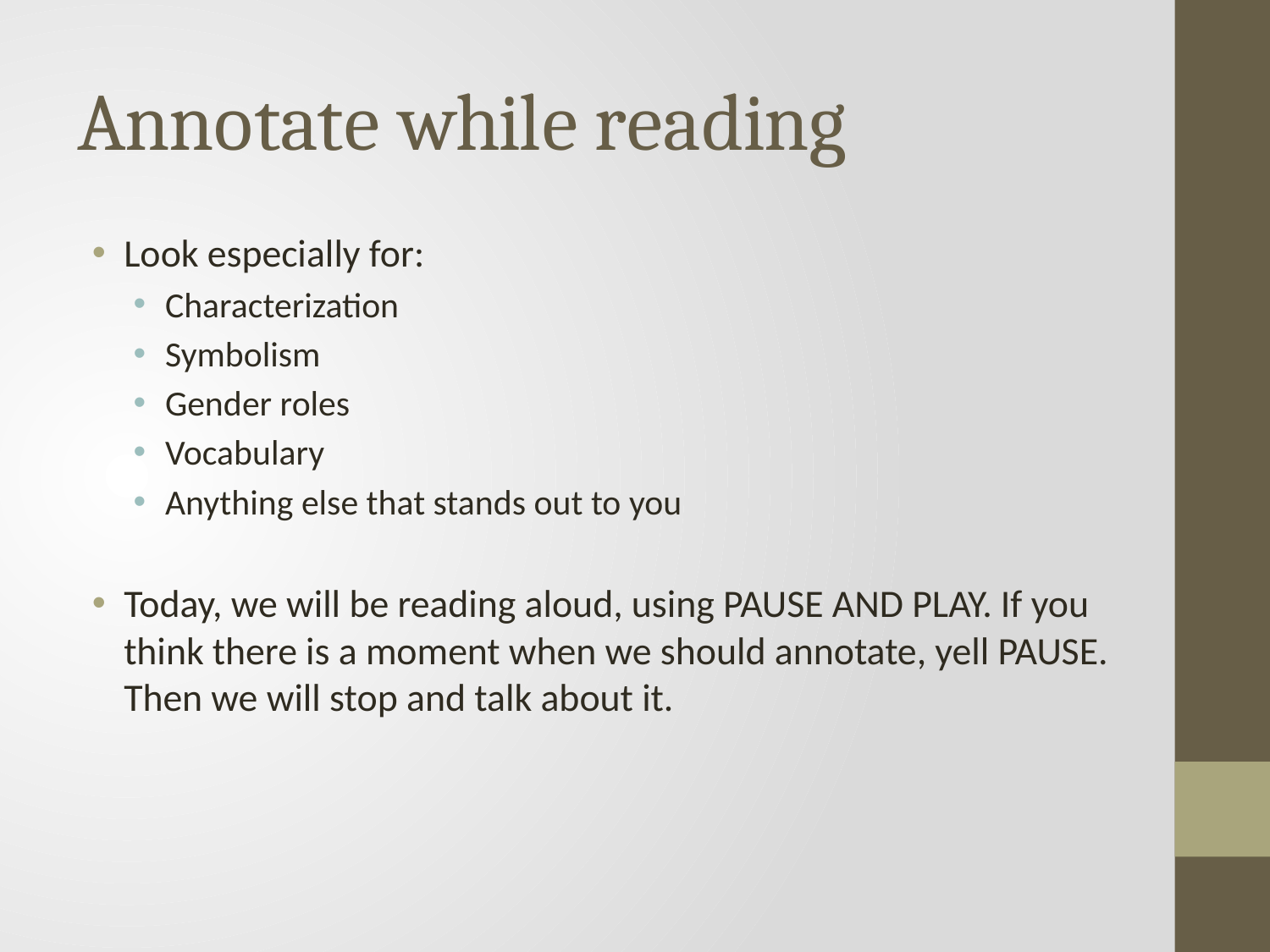

# Annotate while reading
Look especially for:
Characterization
Symbolism
Gender roles
Vocabulary
Anything else that stands out to you

Today, we will be reading aloud, using PAUSE AND PLAY. If you think there is a moment when we should annotate, yell PAUSE. Then we will stop and talk about it.